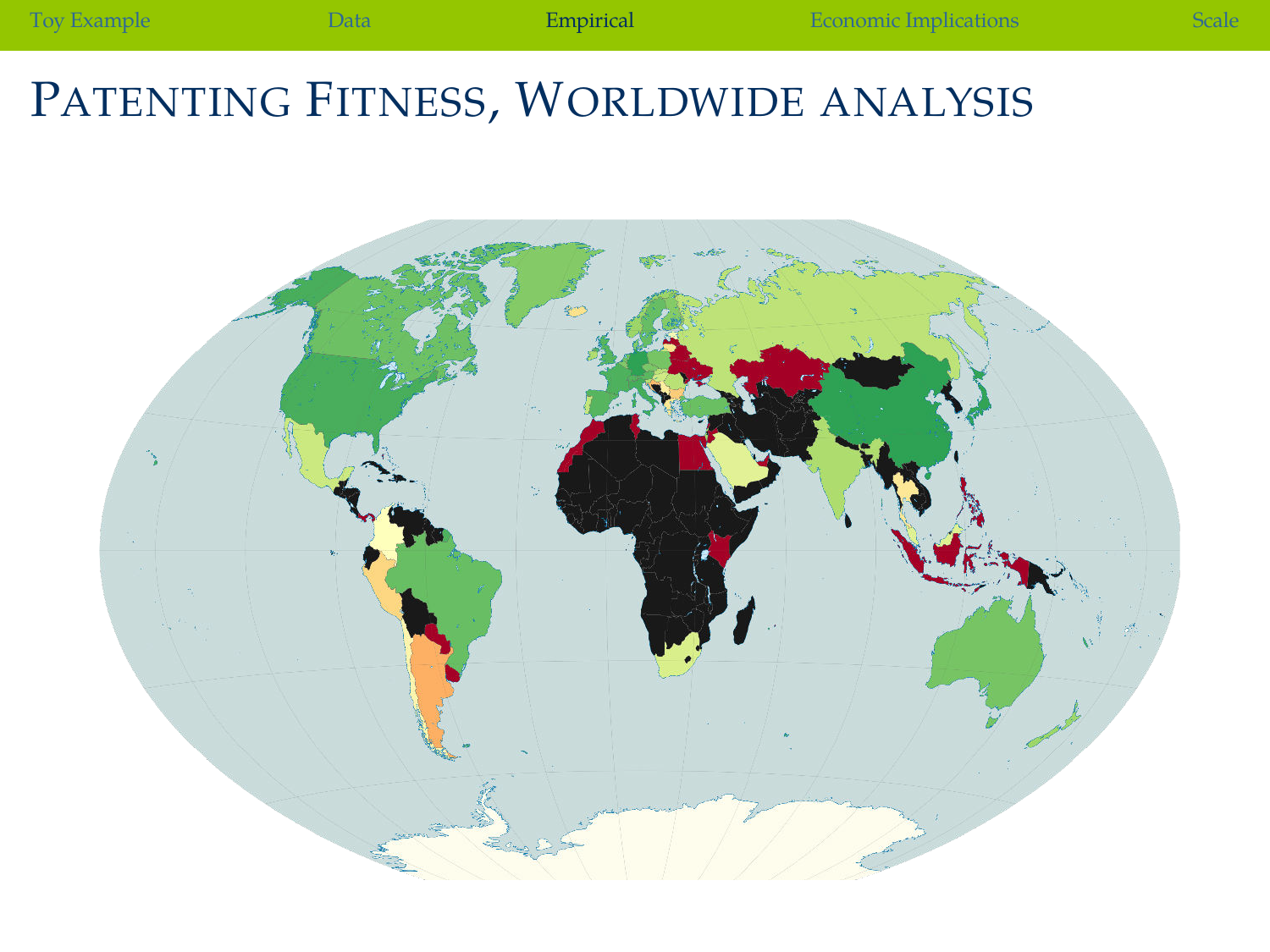

Scale
Toy Example	Data	Empirical	Economic Implications

PATENTING FITNESS, WORLDWIDE ANALYSIS